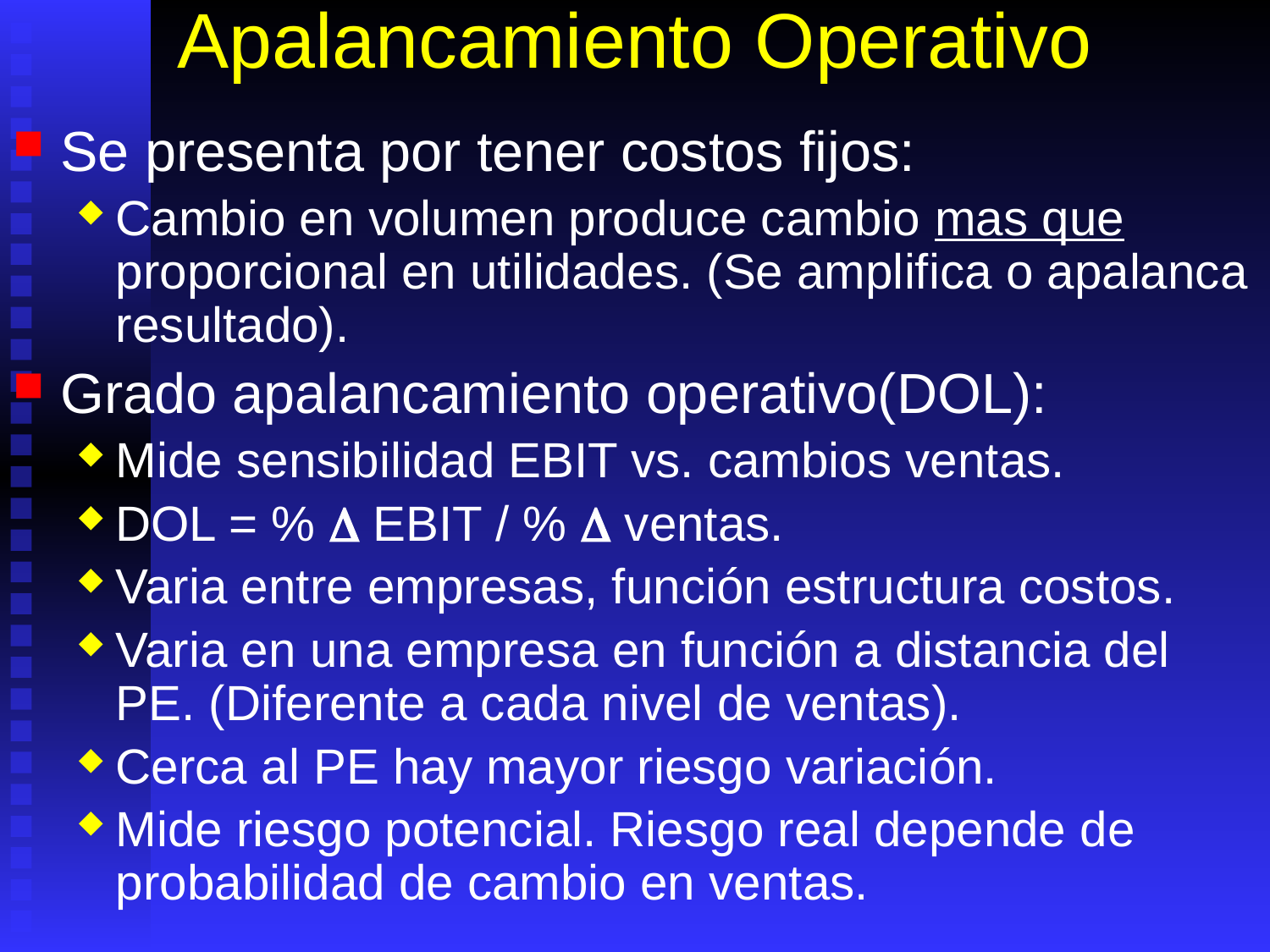

# Apalancamiento Operativo
Se presenta por tener costos fijos:
Cambio en volumen produce cambio mas que proporcional en utilidades. (Se amplifica o apalanca resultado).
Grado apalancamiento operativo(DOL):
Mide sensibilidad EBIT vs. cambios ventas.
DOL = % Δ EBIT / % Δ ventas.
Varia entre empresas, función estructura costos.
Varia en una empresa en función a distancia del PE. (Diferente a cada nivel de ventas).
Cerca al PE hay mayor riesgo variación.
Mide riesgo potencial. Riesgo real depende de probabilidad de cambio en ventas.